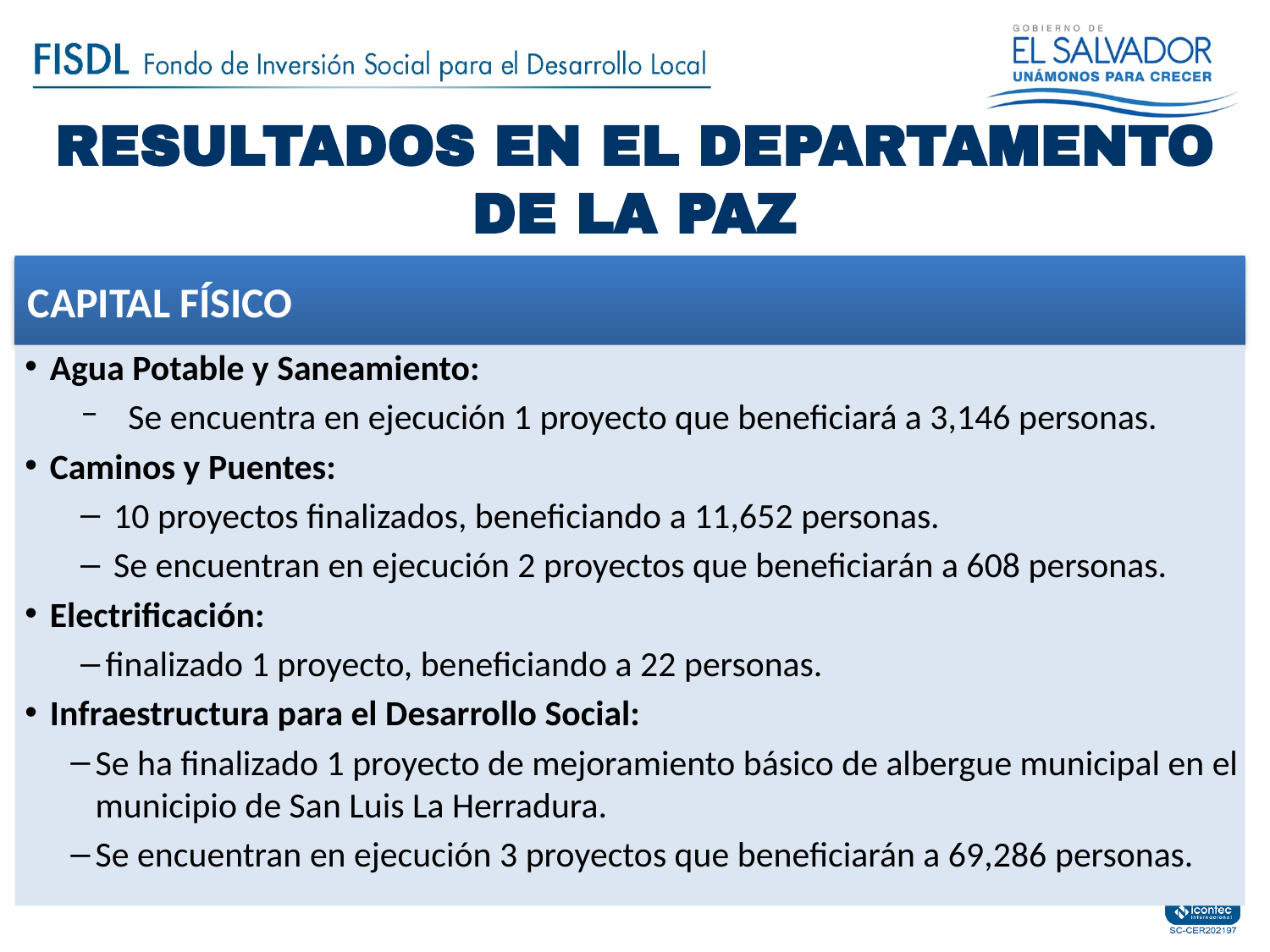

# RESULTADOS EN EL DEPARTAMENTO DE LA PAZ
CAPITAL FÍSICO
Agua Potable y Saneamiento:
Se encuentra en ejecución 1 proyecto que beneficiará a 3,146 personas.
Caminos y Puentes:
 10 proyectos finalizados, beneficiando a 11,652 personas.
 Se encuentran en ejecución 2 proyectos que beneficiarán a 608 personas.
Electrificación:
finalizado 1 proyecto, beneficiando a 22 personas.
Infraestructura para el Desarrollo Social:
Se ha finalizado 1 proyecto de mejoramiento básico de albergue municipal en el municipio de San Luis La Herradura.
Se encuentran en ejecución 3 proyectos que beneficiarán a 69,286 personas.